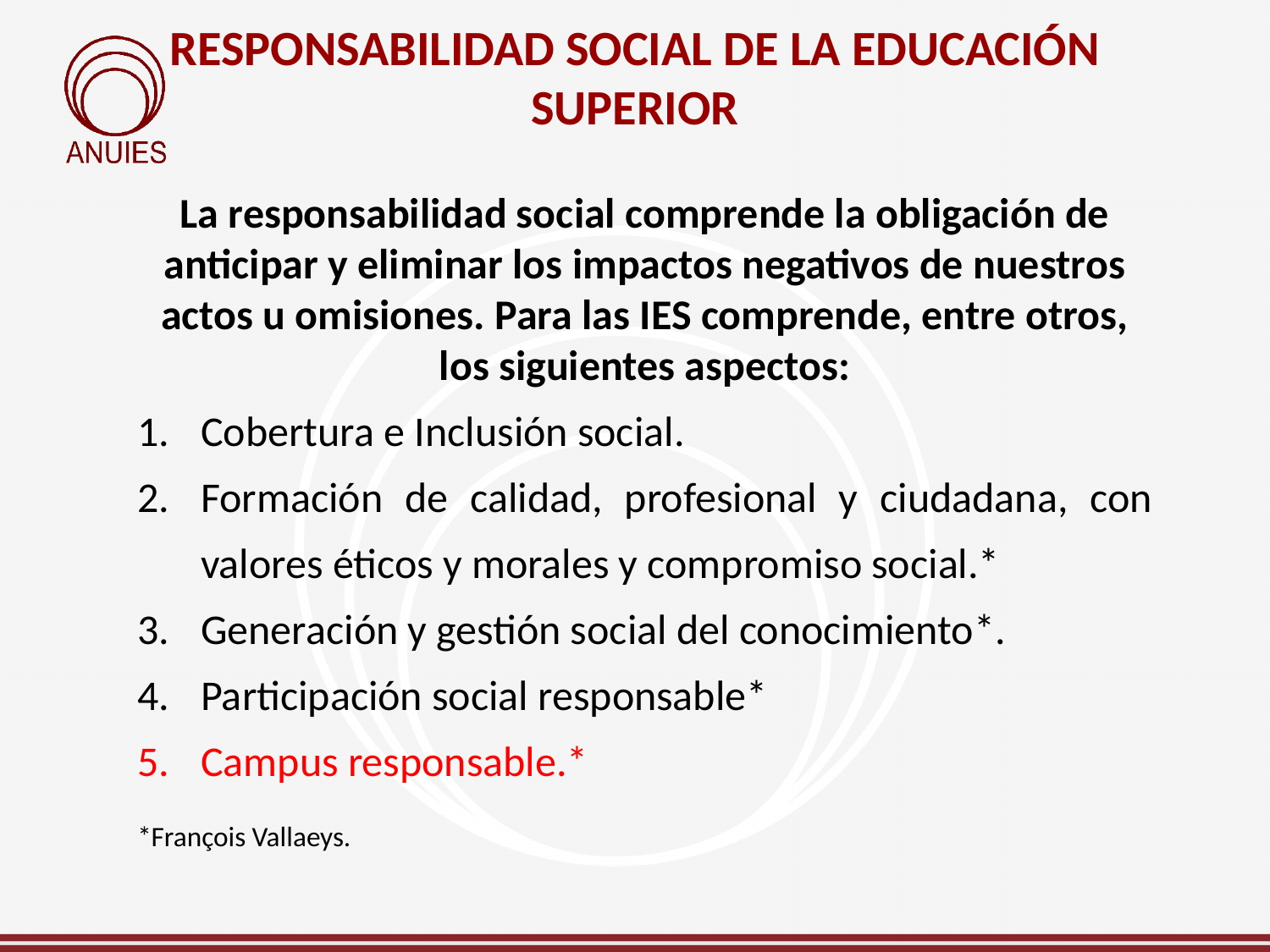

# RESPONSABILIDAD SOCIAL DE LA EDUCACIÓN SUPERIOR
La responsabilidad social comprende la obligación de anticipar y eliminar los impactos negativos de nuestros actos u omisiones. Para las IES comprende, entre otros, los siguientes aspectos:
Cobertura e Inclusión social.
Formación de calidad, profesional y ciudadana, con valores éticos y morales y compromiso social.*
Generación y gestión social del conocimiento*.
Participación social responsable*
Campus responsable.*

*François Vallaeys.